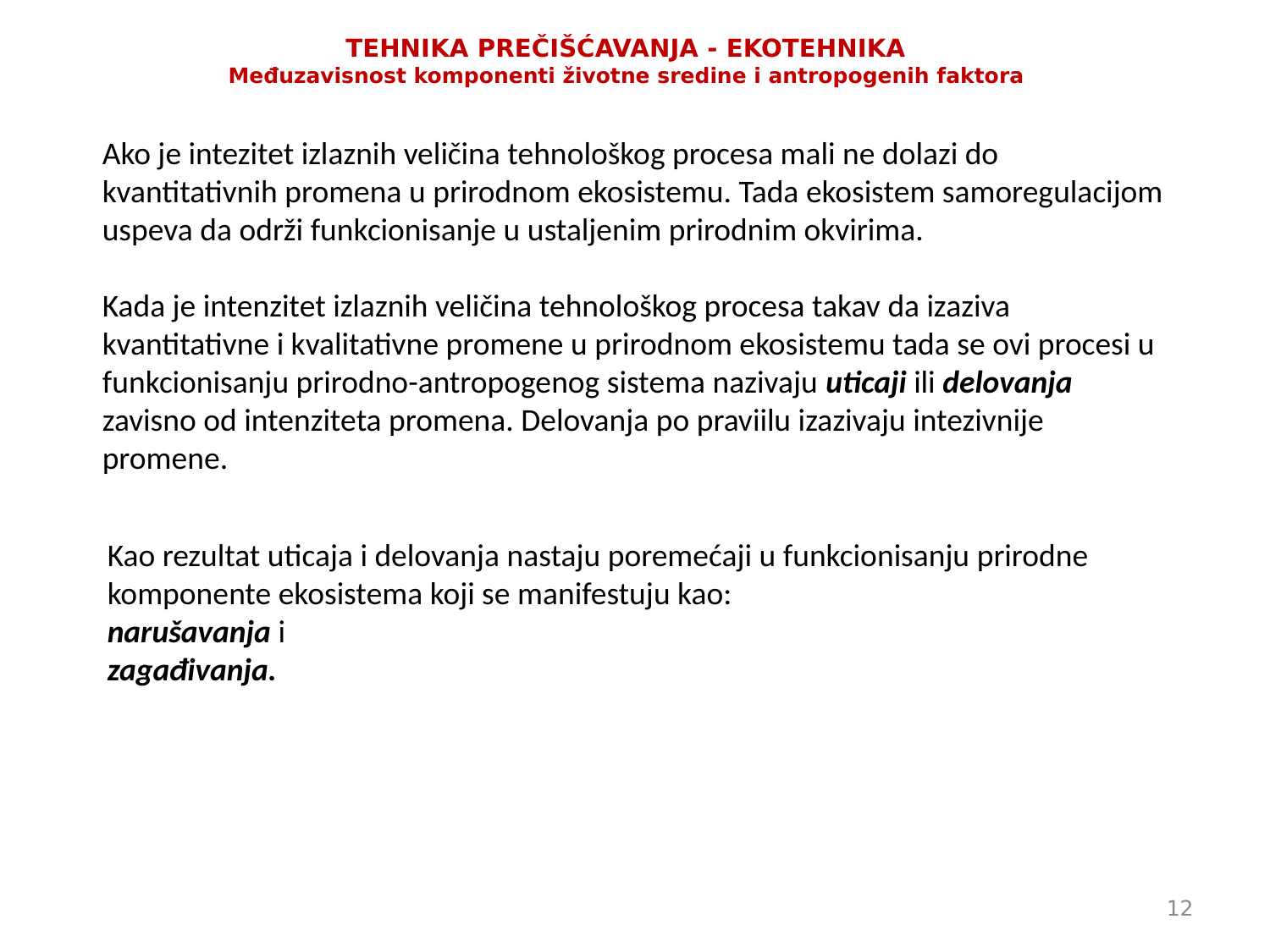

TEHNIKA PREČIŠĆAVANJA - EKOTEHNIKA
Međuzavisnost komponenti životne sredine i antropogenih faktora
Ako je intezitet izlaznih veličina tehnološkog procesa mali ne dolazi do kvantitativnih promena u prirodnom ekosistemu. Tada ekosistem samoregulacijom uspeva da održi funkcionisanje u ustaljenim prirodnim okvirima.

Kada je intenzitet izlaznih veličina tehnološkog procesa takav da izaziva kvantitativne i kvalitativne promene u prirodnom ekosistemu tada se ovi procesi u funkcionisanju prirodno-antropogenog sistema nazivaju uticaji ili delovanja zavisno od intenziteta promena. Delovanja po praviilu izazivaju intezivnije promene.
Kao rezultat uticaja i delovanja nastaju poremećaji u funkcionisanju prirodne komponente ekosistema koji se manifestuju kao:
narušavanja i
zagađivanja.
12